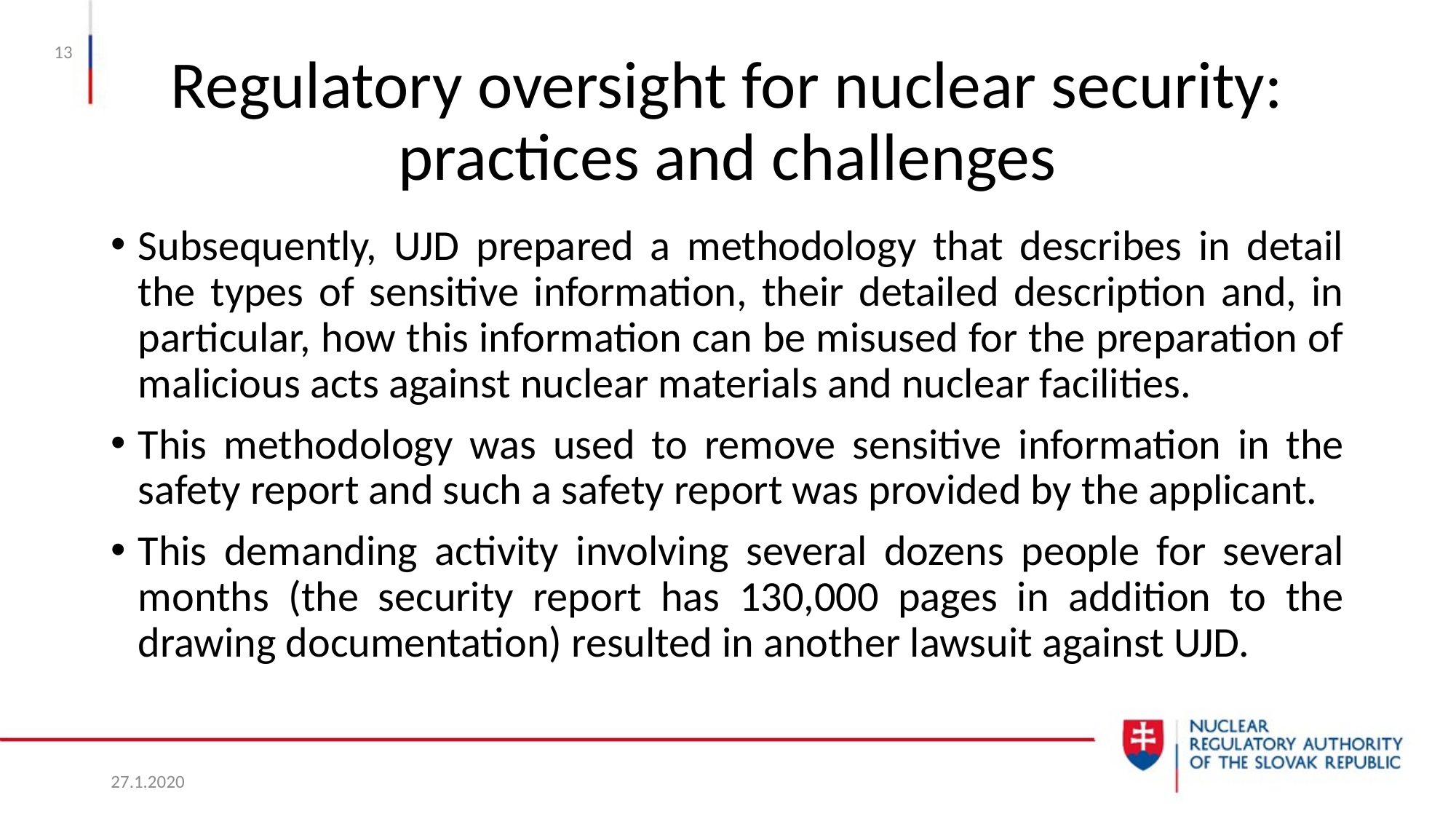

13
# Regulatory oversight for nuclear security: practices and challenges
Subsequently, UJD prepared a methodology that describes in detail the types of sensitive information, their detailed description and, in particular, how this information can be misused for the preparation of malicious acts against nuclear materials and nuclear facilities.
This methodology was used to remove sensitive information in the safety report and such a safety report was provided by the applicant.
This demanding activity involving several dozens people for several months (the security report has 130,000 pages in addition to the drawing documentation) resulted in another lawsuit against UJD.
27.1.2020